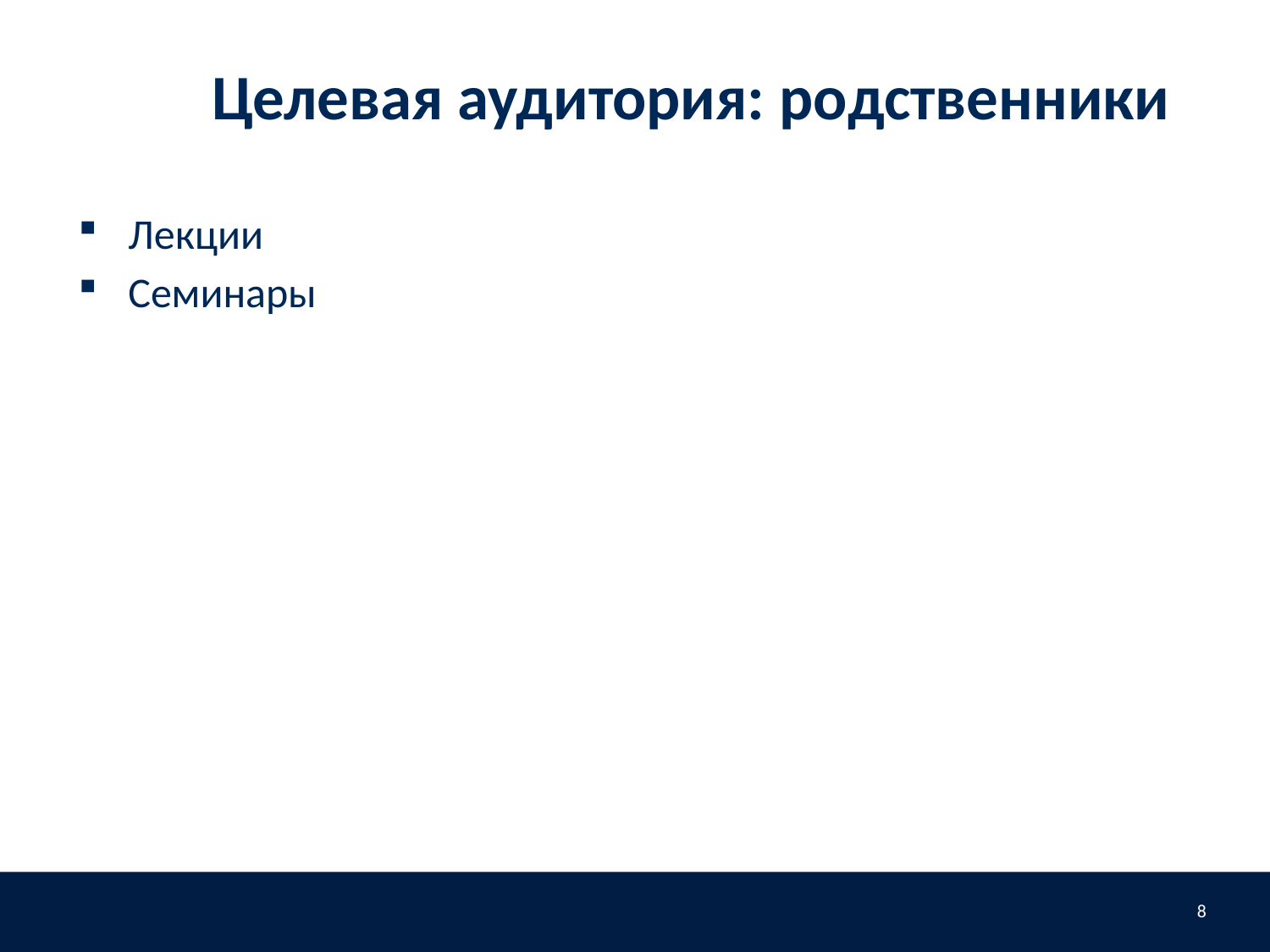

# Целевая аудитория: родственники
Лекции
Семинары

8